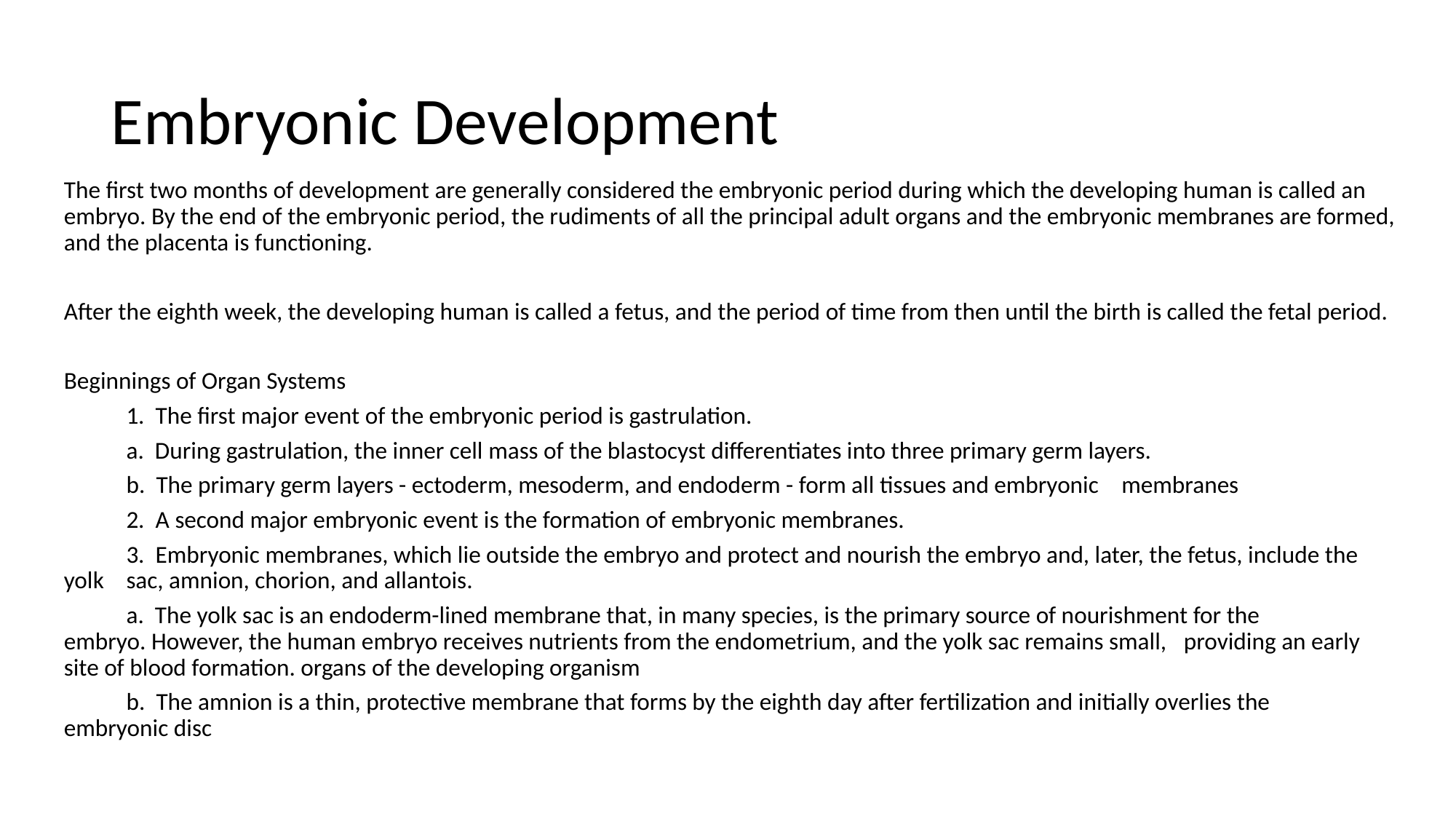

# Embryonic Development
The first two months of development are generally considered the embryonic period during which the developing human is called an embryo. By the end of the embryonic period, the rudiments of all the principal adult organs and the embryonic membranes are formed, and the placenta is functioning.

After the eighth week, the developing human is called a fetus, and the period of time from then until the birth is called the fetal period.

Beginnings of Organ Systems
	1.  The first major event of the embryonic period is gastrulation.
		a.  During gastrulation, the inner cell mass of the blastocyst differentiates into three primary germ layers.
		b.  The primary germ layers - ectoderm, mesoderm, and endoderm - form all tissues and embryonic 				membranes
	2.  A second major embryonic event is the formation of embryonic membranes.
	3.  Embryonic membranes, which lie outside the embryo and protect and nourish the embryo and, later, the fetus, include the yolk 	sac, amnion, chorion, and allantois.
		a.  The yolk sac is an endoderm-lined membrane that, in many species, is the primary source of nourishment for the 			embryo. However, the human embryo receives nutrients from the endometrium, and the yolk sac remains small, 			providing an early site of blood formation. organs of the developing organism
		b.  The amnion is a thin, protective membrane that forms by the eighth day after fertilization and initially overlies the 			embryonic disc